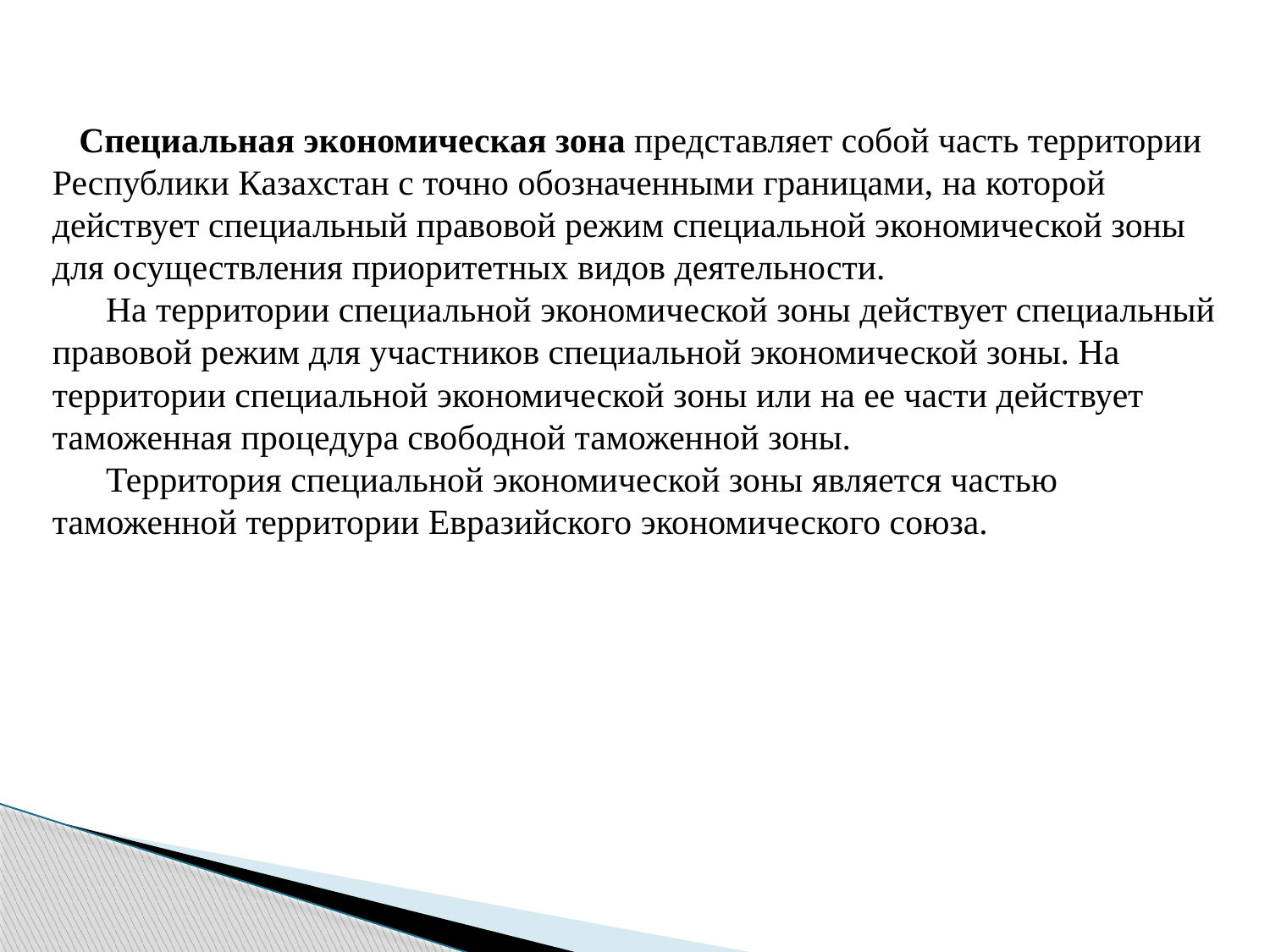

Специальная экономическая зона представляет собой часть территории Республики Казахстан с точно обозначенными границами, на которой действует специальный правовой режим специальной экономической зоны для осуществления приоритетных видов деятельности.
      На территории специальной экономической зоны действует специальный правовой режим для участников специальной экономической зоны. На территории специальной экономической зоны или на ее части действует таможенная процедура свободной таможенной зоны.
      Территория специальной экономической зоны является частью таможенной территории Евразийского экономического союза.